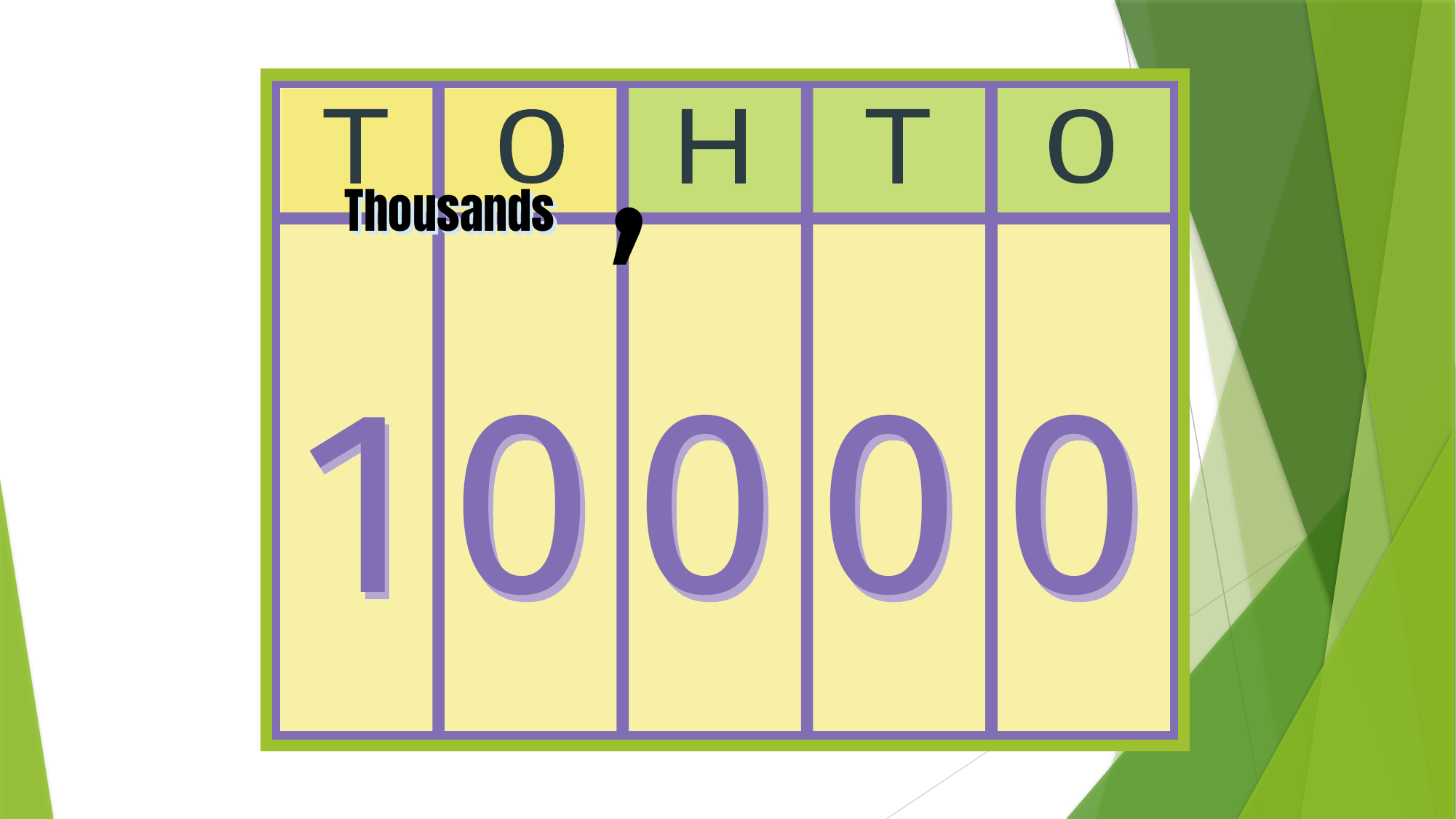

,

T
0
H
T
0
Thousands

1
0
0
0
0